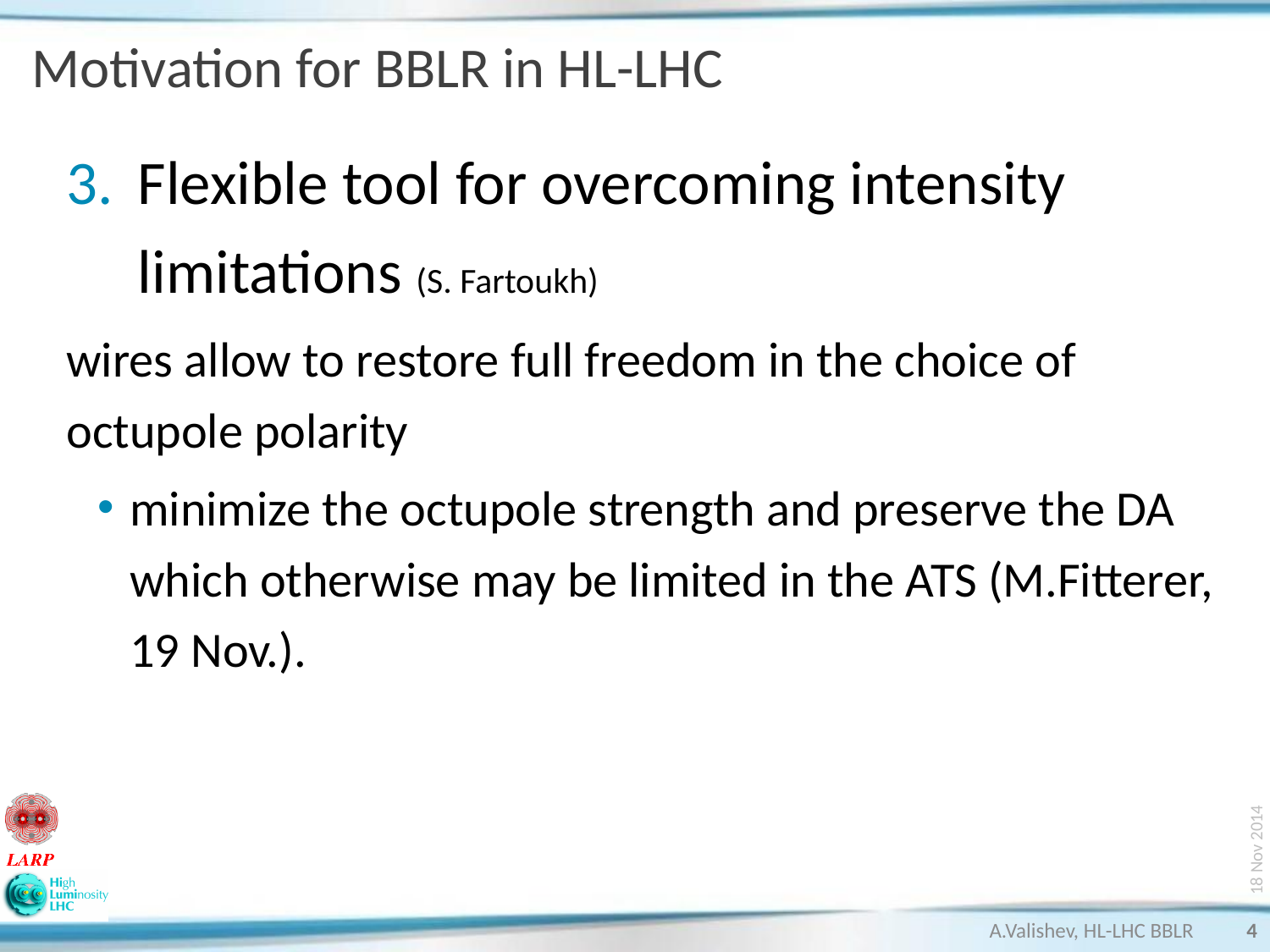

# Motivation for BBLR in HL-LHC
Flexible tool for overcoming intensity limitations (S. Fartoukh)
wires allow to restore full freedom in the choice of octupole polarity
minimize the octupole strength and preserve the DA which otherwise may be limited in the ATS (M.Fitterer, 19 Nov.).
18 Nov 2014
A.Valishev, HL-LHC BBLR
4